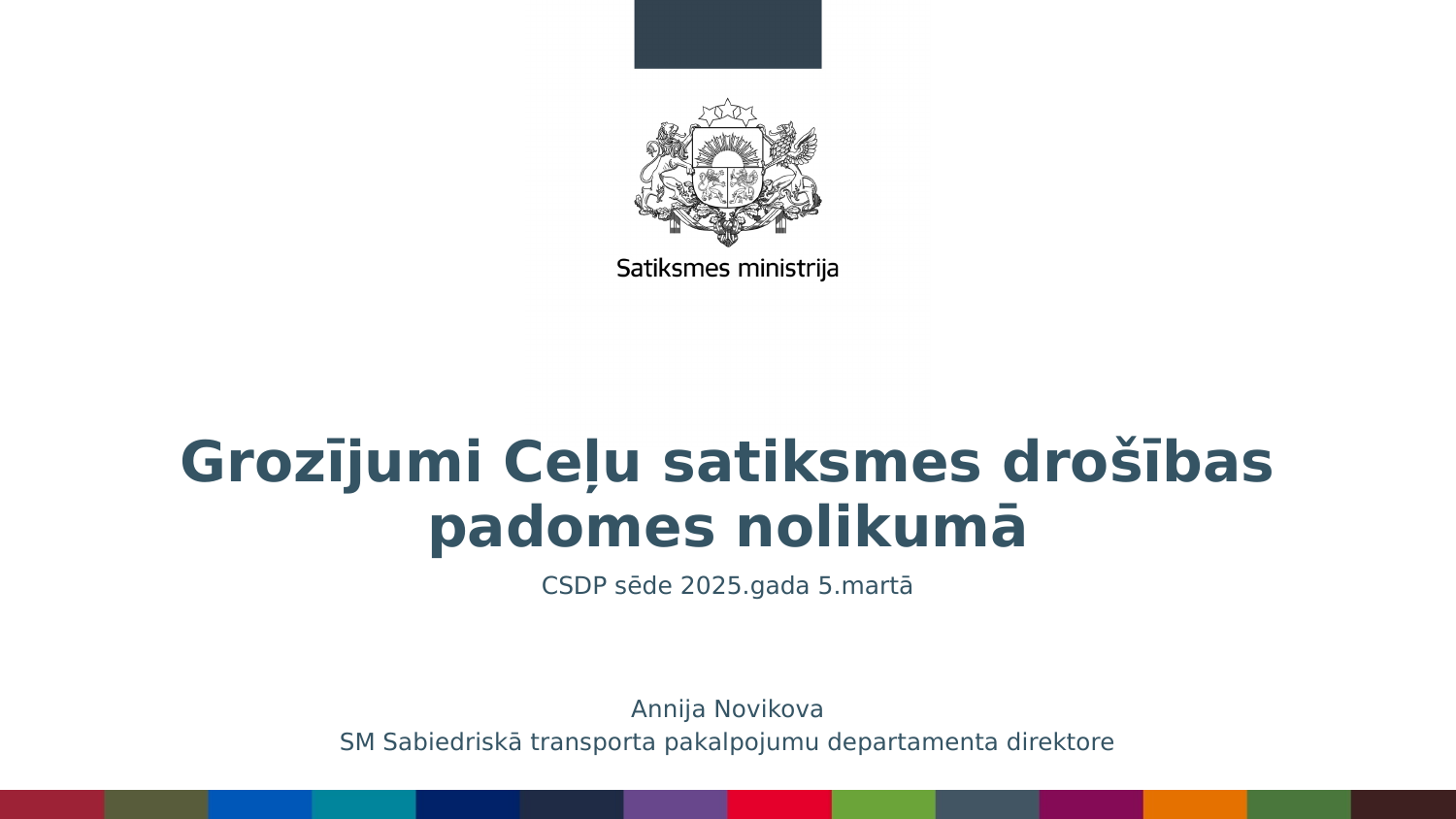

# Grozījumi Ceļu satiksmes drošības padomes nolikumā
CSDP sēde 2025.gada 5.martā
Annija Novikova
SM Sabiedriskā transporta pakalpojumu departamenta direktore